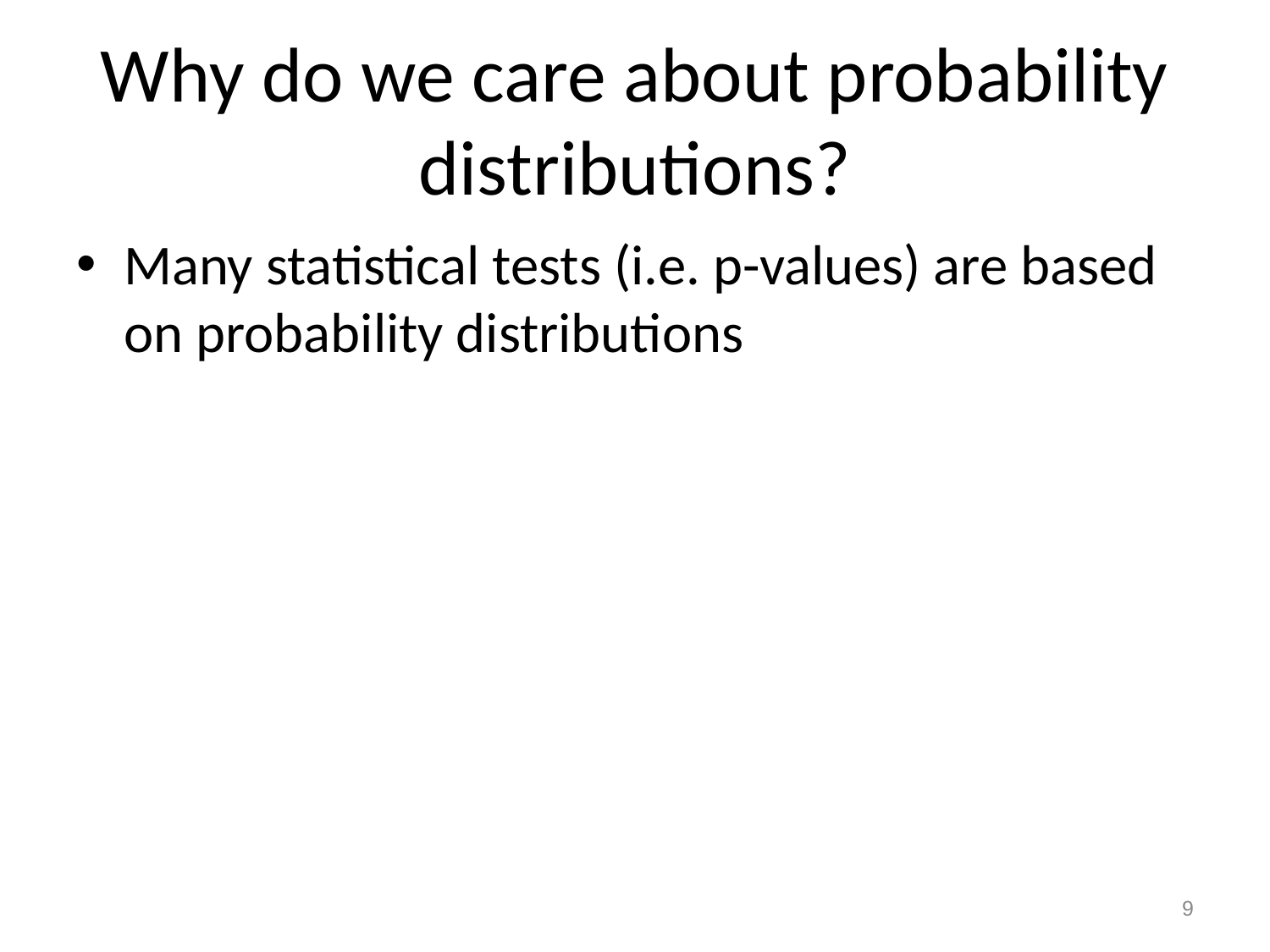

Why do we care about probability distributions?
Many statistical tests (i.e. p-values) are based on probability distributions
9